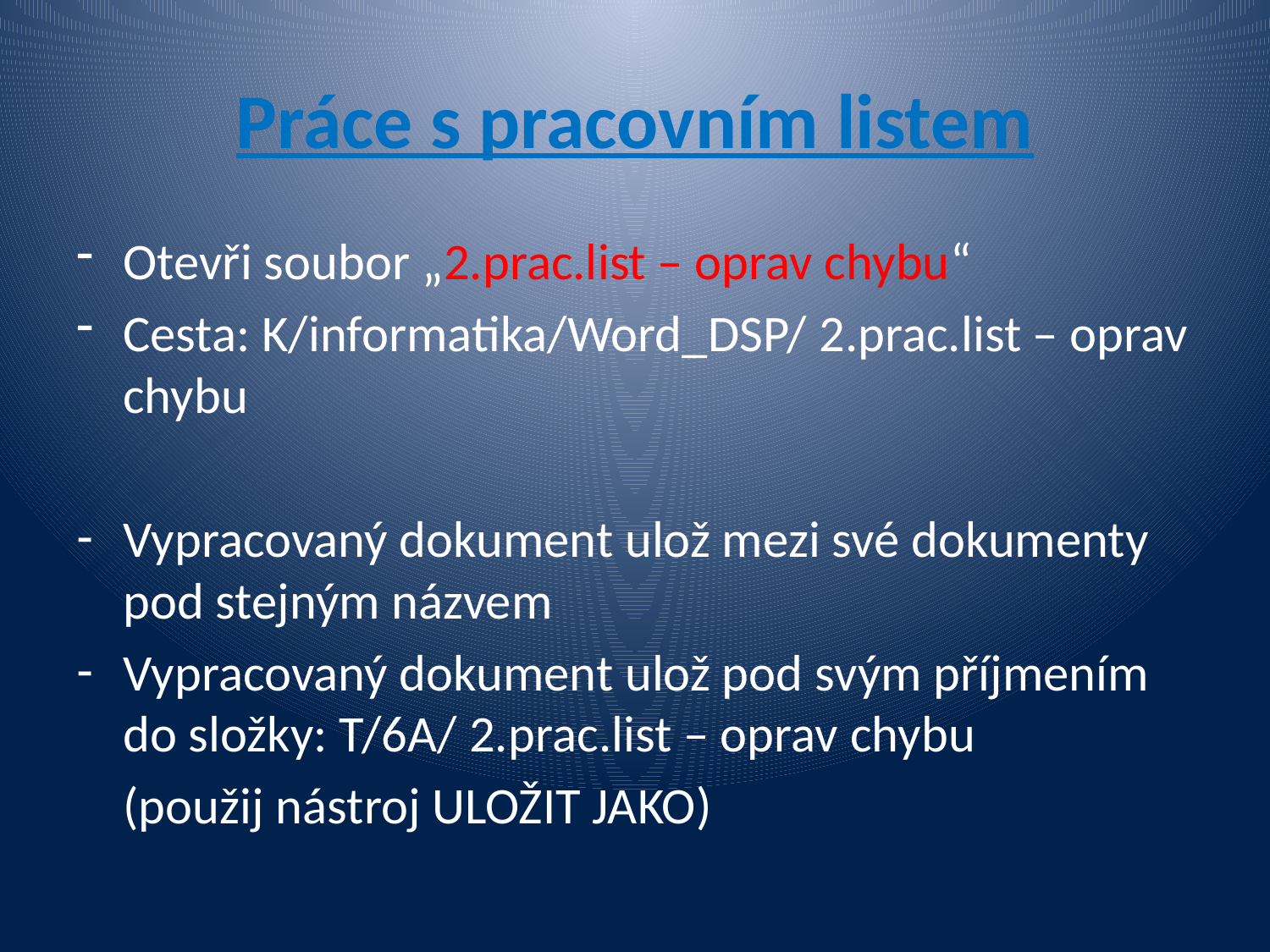

# Práce s pracovním listem
Otevři soubor „2.prac.list – oprav chybu“
Cesta: K/informatika/Word_DSP/ 2.prac.list – oprav chybu

Vypracovaný dokument ulož mezi své dokumenty pod stejným názvem
Vypracovaný dokument ulož pod svým příjmením do složky: T/6A/ 2.prac.list – oprav chybu
	(použij nástroj ULOŽIT JAKO)